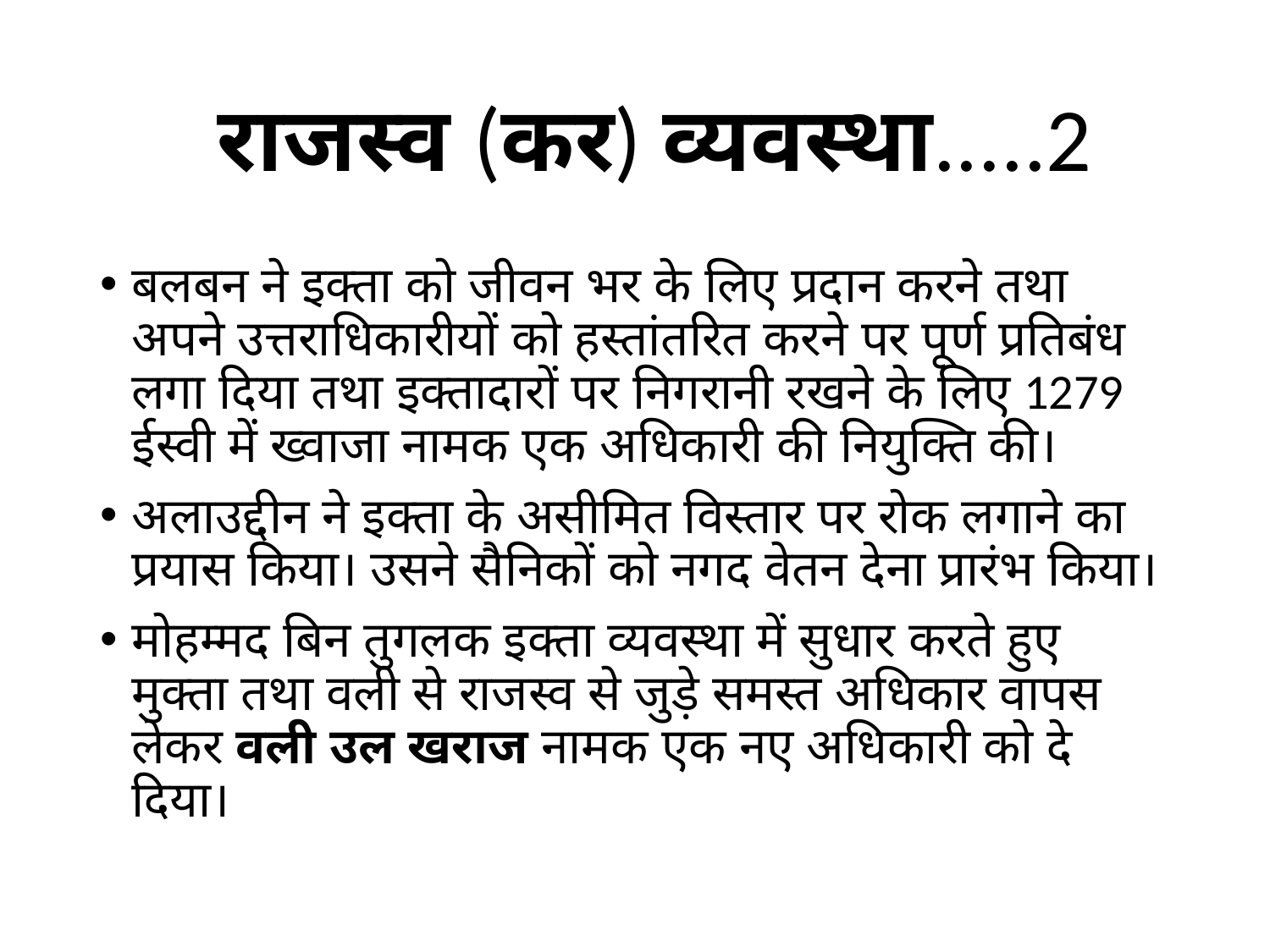

# राजस्व (कर) व्यवस्था.....2
बलबन ने इक्ता को जीवन भर के लिए प्रदान करने तथा अपने उत्तराधिकारीयों को हस्तांतरित करने पर पूर्ण प्रतिबंध लगा दिया तथा इक्तादारों पर निगरानी रखने के लिए 1279 ईस्वी में ख्वाजा नामक एक अधिकारी की नियुक्ति की।
अलाउद्दीन ने इक्ता के असीमित विस्तार पर रोक लगाने का प्रयास किया। उसने सैनिकों को नगद वेतन देना प्रारंभ किया।
मोहम्मद बिन तुगलक इक्ता व्यवस्था में सुधार करते हुए मुक्ता तथा वली से राजस्व से जुड़े समस्त अधिकार वापस लेकर वली उल खराज नामक एक नए अधिकारी को दे दिया।